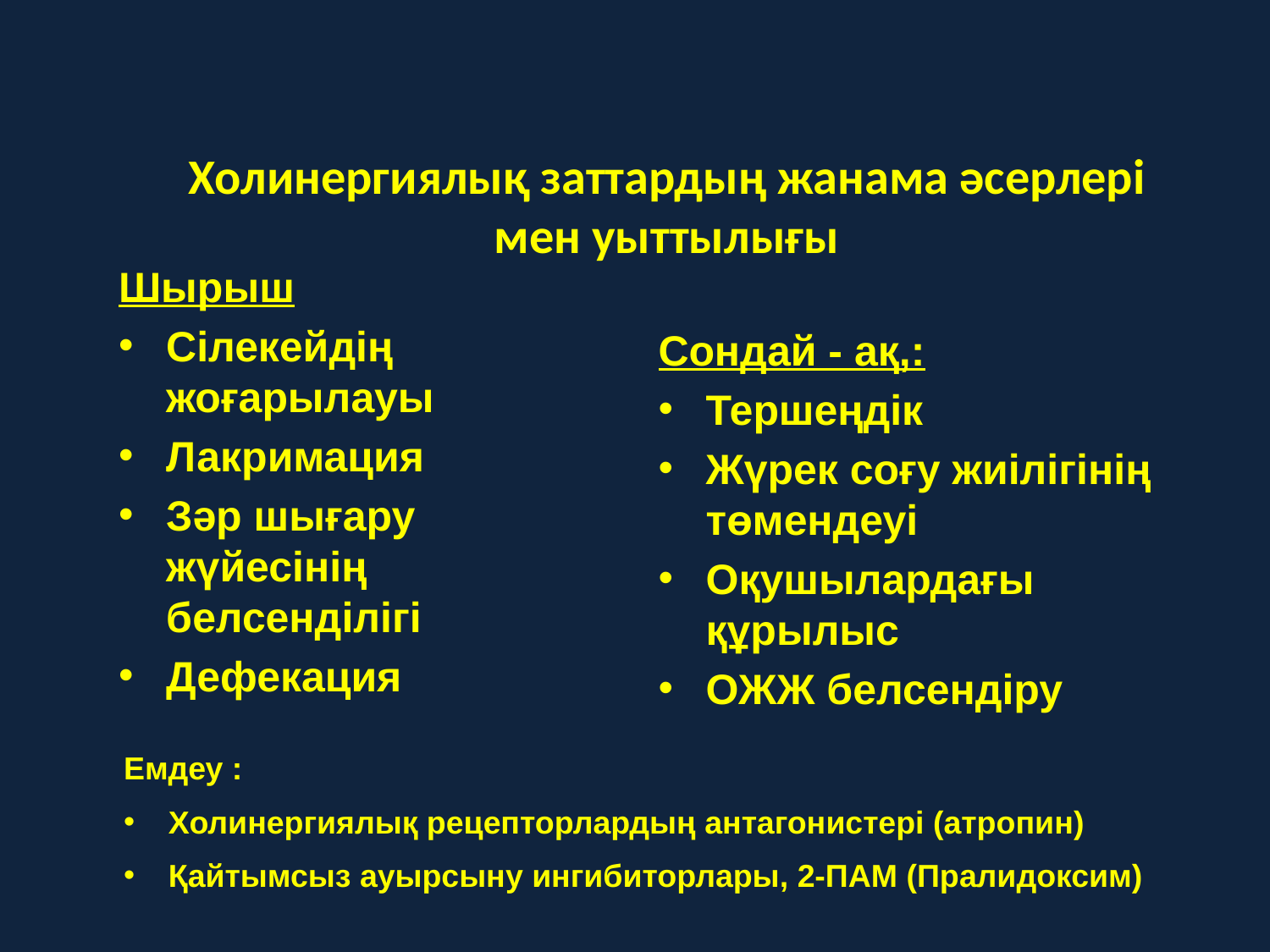

# Холинергиялық заттардың жанама әсерлері мен уыттылығы
Шырыш
Сілекейдің жоғарылауы
Лакримация
Зәр шығару жүйесінің белсенділігі
Дефекация
Сондай - ақ,:
Тершеңдік
Жүрек соғу жиілігінің төмендеуі
Оқушылардағы құрылыс
ОЖЖ белсендіру
Емдеу :
Холинергиялық рецепторлардың антагонистері (атропин)
Қайтымсыз ауырсыну ингибиторлары, 2-ПАМ (Пралидоксим)